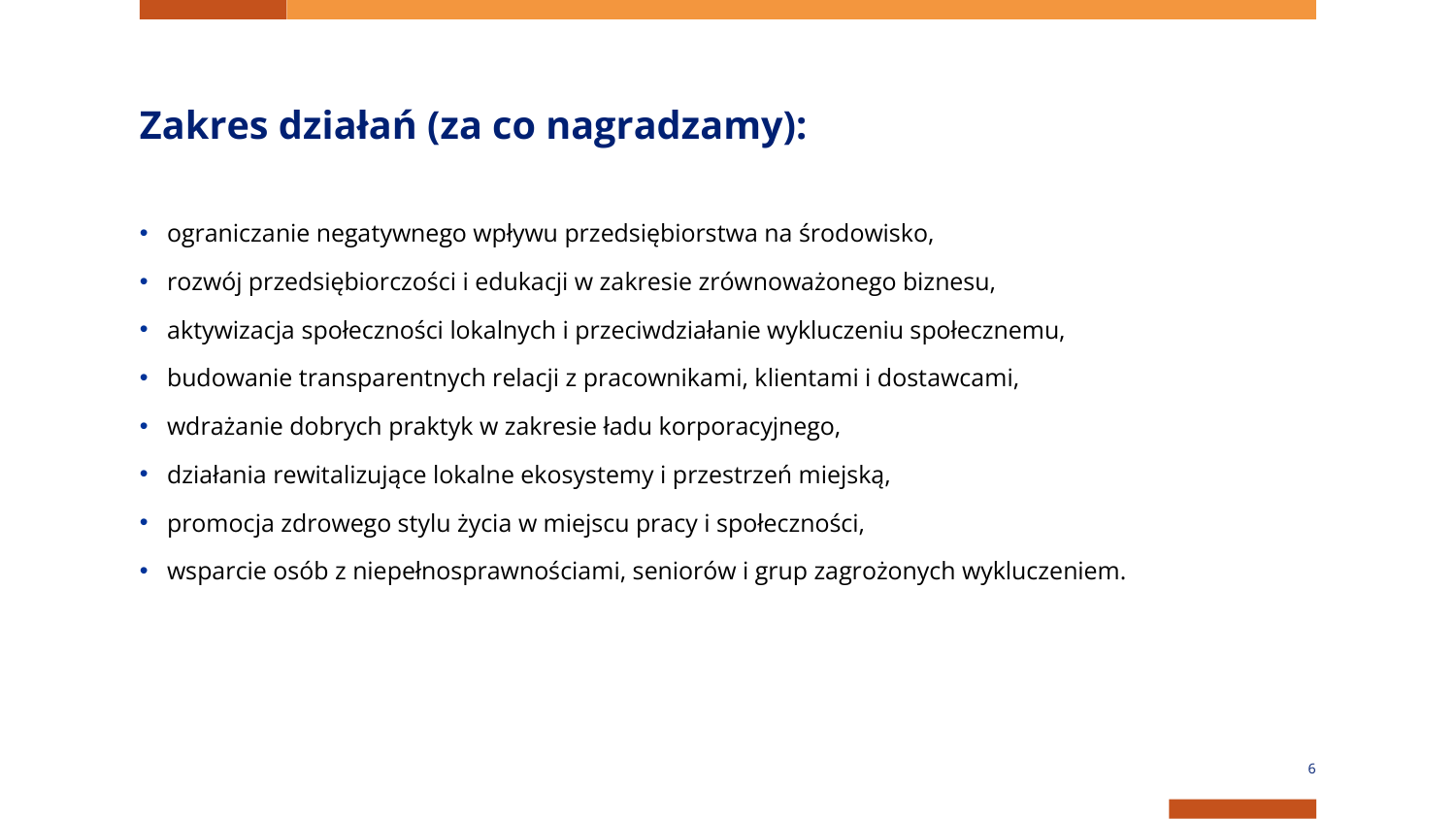

# Zakres działań (za co nagradzamy):
ograniczanie negatywnego wpływu przedsiębiorstwa na środowisko,
rozwój przedsiębiorczości i edukacji w zakresie zrównoważonego biznesu,
aktywizacja społeczności lokalnych i przeciwdziałanie wykluczeniu społecznemu,
budowanie transparentnych relacji z pracownikami, klientami i dostawcami,
wdrażanie dobrych praktyk w zakresie ładu korporacyjnego,
działania rewitalizujące lokalne ekosystemy i przestrzeń miejską,
promocja zdrowego stylu życia w miejscu pracy i społeczności,
wsparcie osób z niepełnosprawnościami, seniorów i grup zagrożonych wykluczeniem.

6